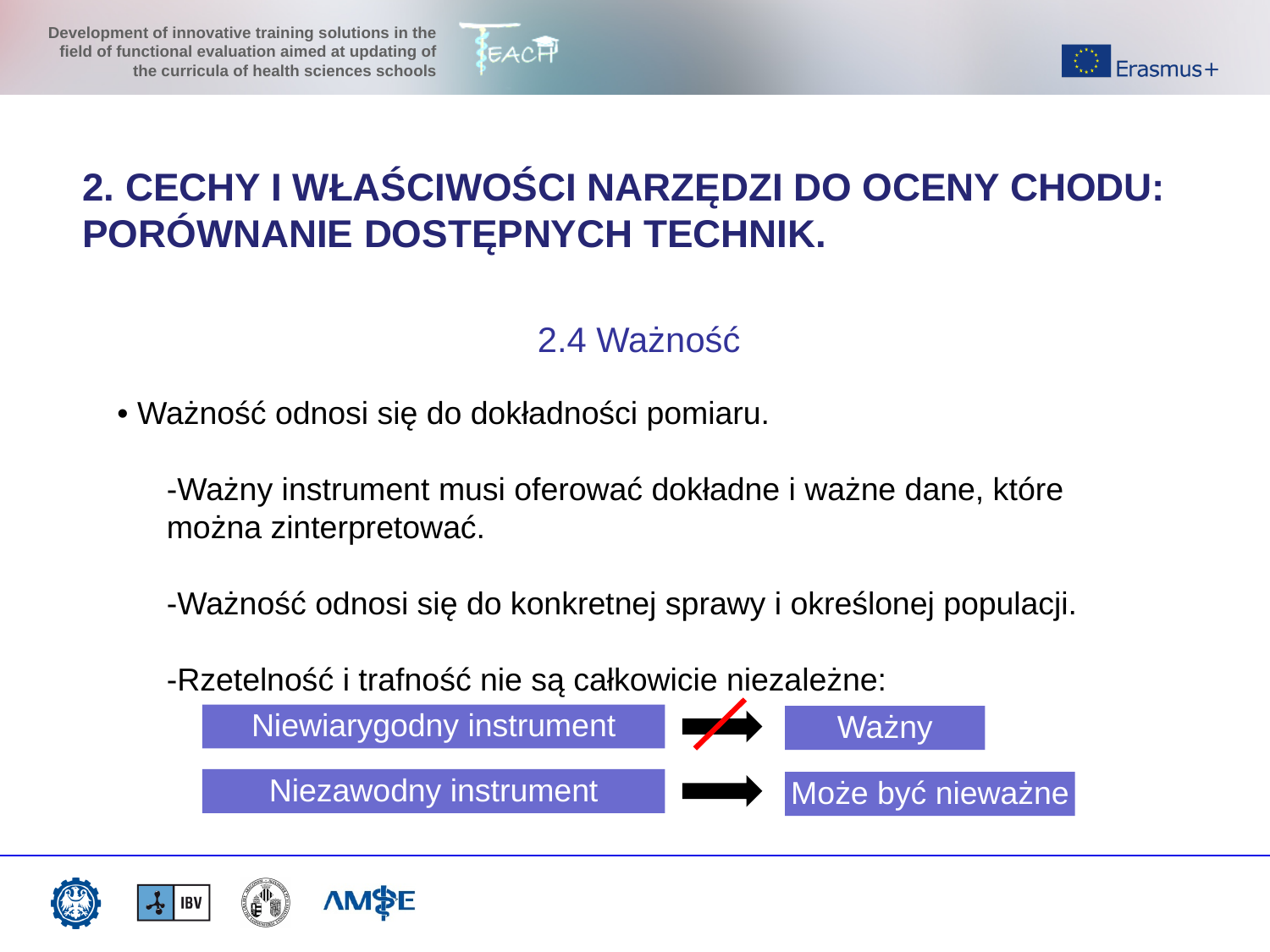

2. CECHY I WŁAŚCIWOŚCI NARZĘDZI DO OCENY CHODU: PORÓWNANIE DOSTĘPNYCH TECHNIK.
2.4 Ważność
• Ważność odnosi się do dokładności pomiaru.

-Ważny instrument musi oferować dokładne i ważne dane, które można zinterpretować.

-Ważność odnosi się do konkretnej sprawy i określonej populacji.

-Rzetelność i trafność nie są całkowicie niezależne:

Niewiarygodny instrument

Ważny

Niezawodny instrument

Może być nieważne